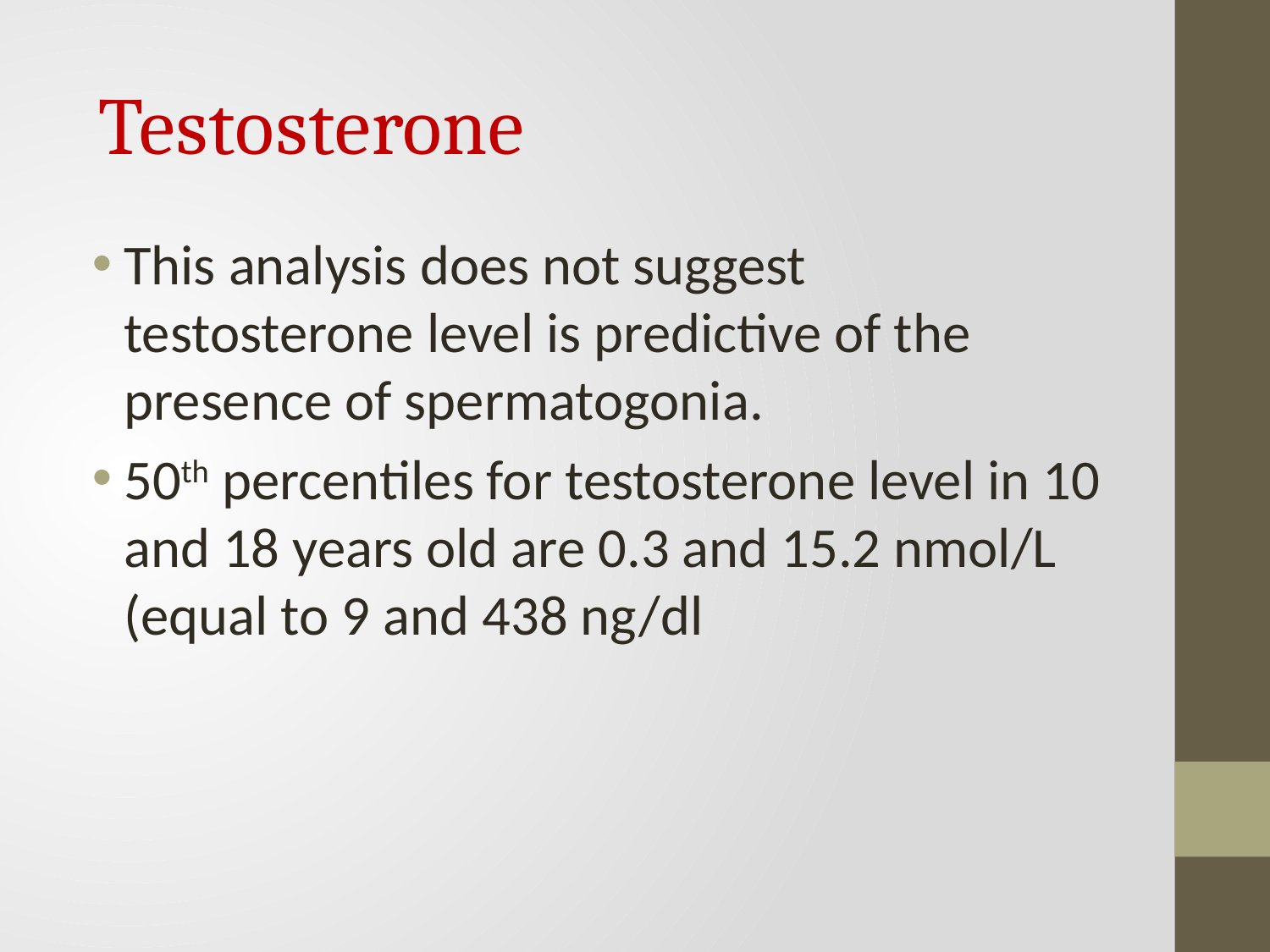

# Testosterone
This analysis does not suggest testosterone level is predictive of the presence of spermatogonia.
50th percentiles for testosterone level in 10 and 18 years old are 0.3 and 15.2 nmol/L (equal to 9 and 438 ng/dl